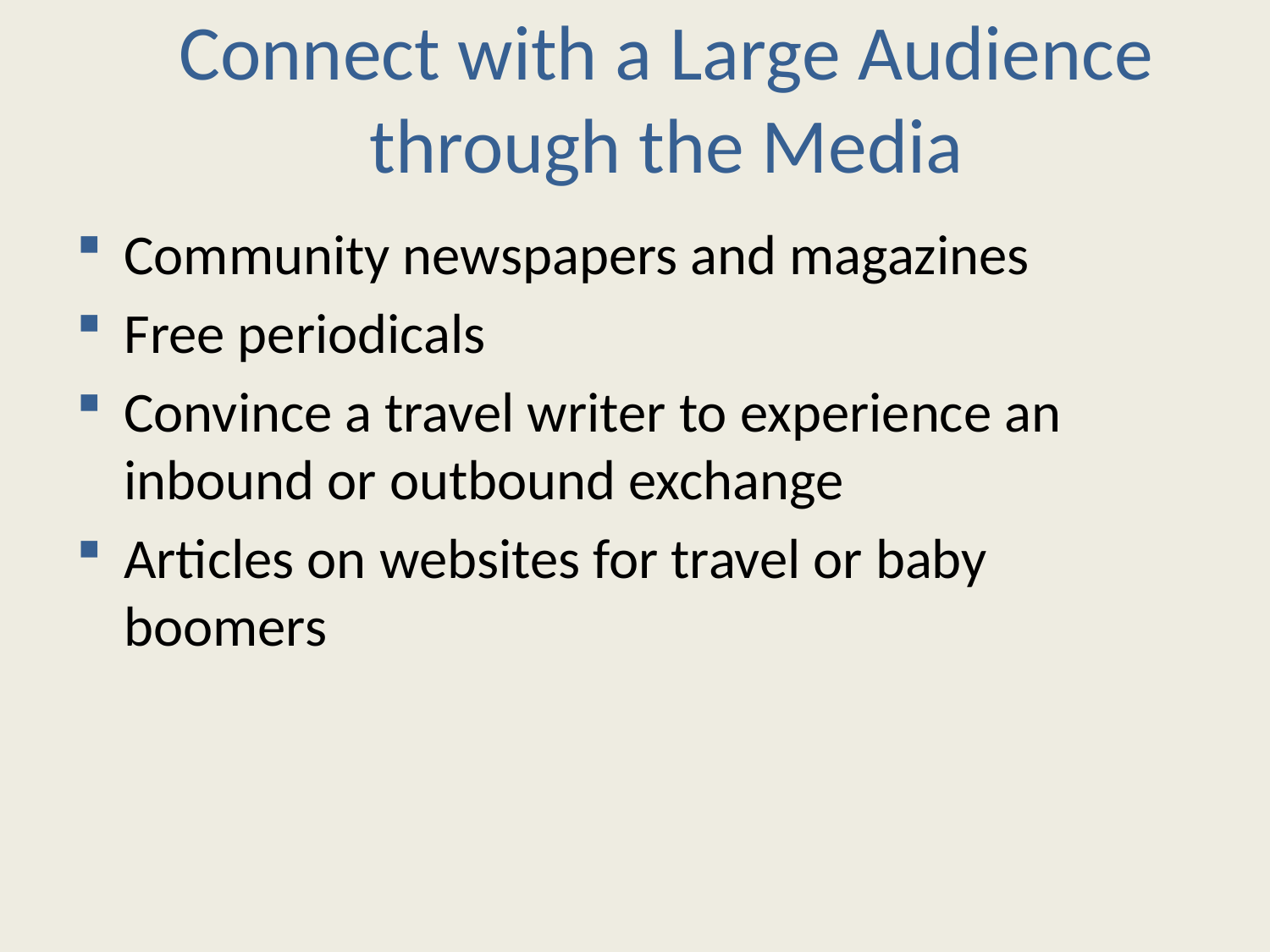

# Connect with a Large Audience through the Media
Community newspapers and magazines
Free periodicals
Convince a travel writer to experience an inbound or outbound exchange
Articles on websites for travel or baby boomers